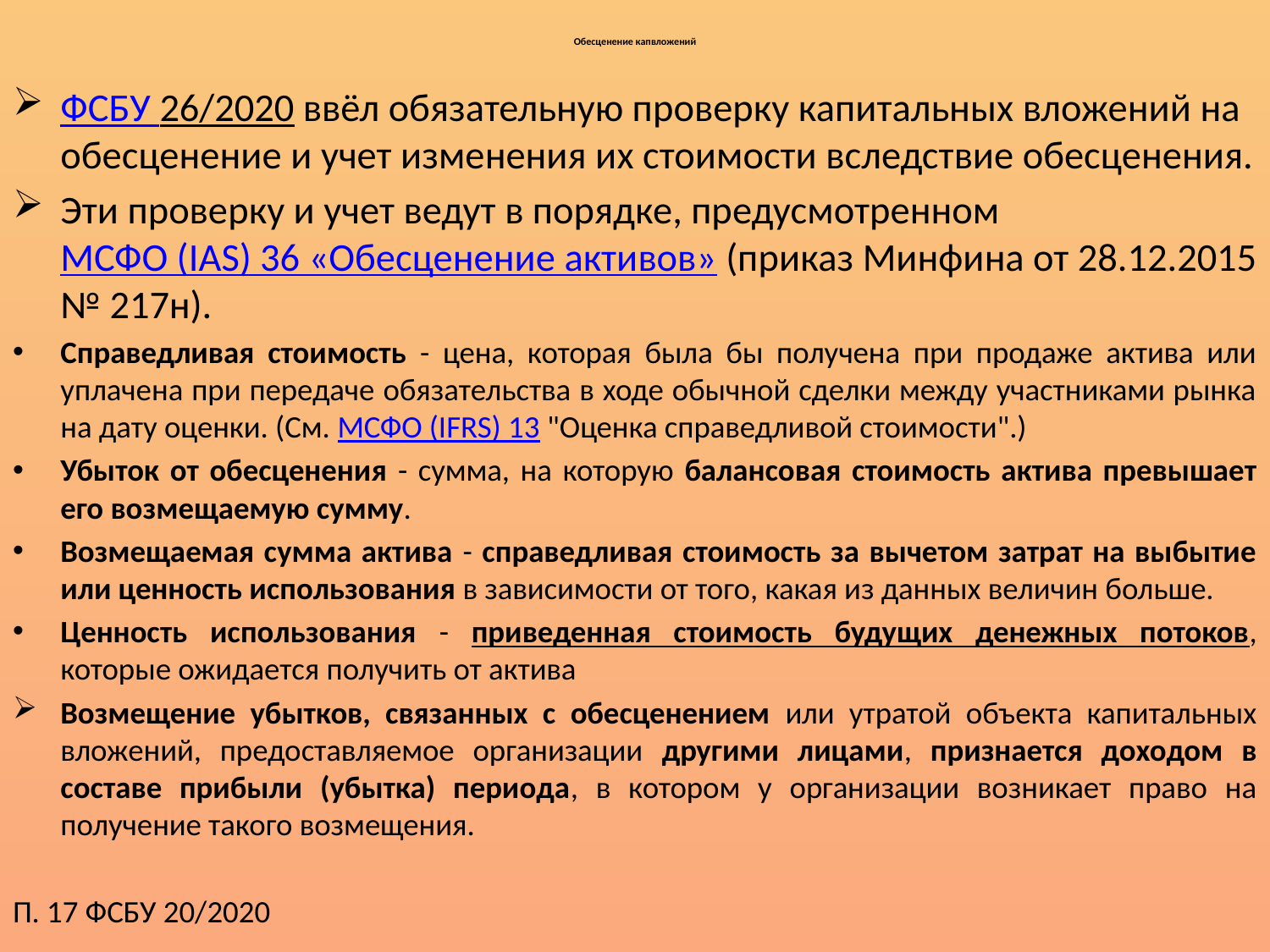

# Обесценение капвложений
ФСБУ 26/2020 ввёл обязательную проверку капитальных вложений на обесценение и учет изменения их стоимости вследствие обесценения.
Эти проверку и учет ведут в порядке, предусмотренном МСФО (IAS) 36 «Обесценение активов» (приказ Минфина от 28.12.2015 № 217н).
Справедливая стоимость - цена, которая была бы получена при продаже актива или уплачена при передаче обязательства в ходе обычной сделки между участниками рынка на дату оценки. (См. МСФО (IFRS) 13 "Оценка справедливой стоимости".)
Убыток от обесценения - сумма, на которую балансовая стоимость актива превышает его возмещаемую сумму.
Возмещаемая сумма актива - справедливая стоимость за вычетом затрат на выбытие или ценность использования в зависимости от того, какая из данных величин больше.
Ценность использования - приведенная стоимость будущих денежных потоков, которые ожидается получить от актива
Возмещение убытков, связанных с обесценением или утратой объекта капитальных вложений, предоставляемое организации другими лицами, признается доходом в составе прибыли (убытка) периода, в котором у организации возникает право на получение такого возмещения.

П. 17 ФСБУ 20/2020